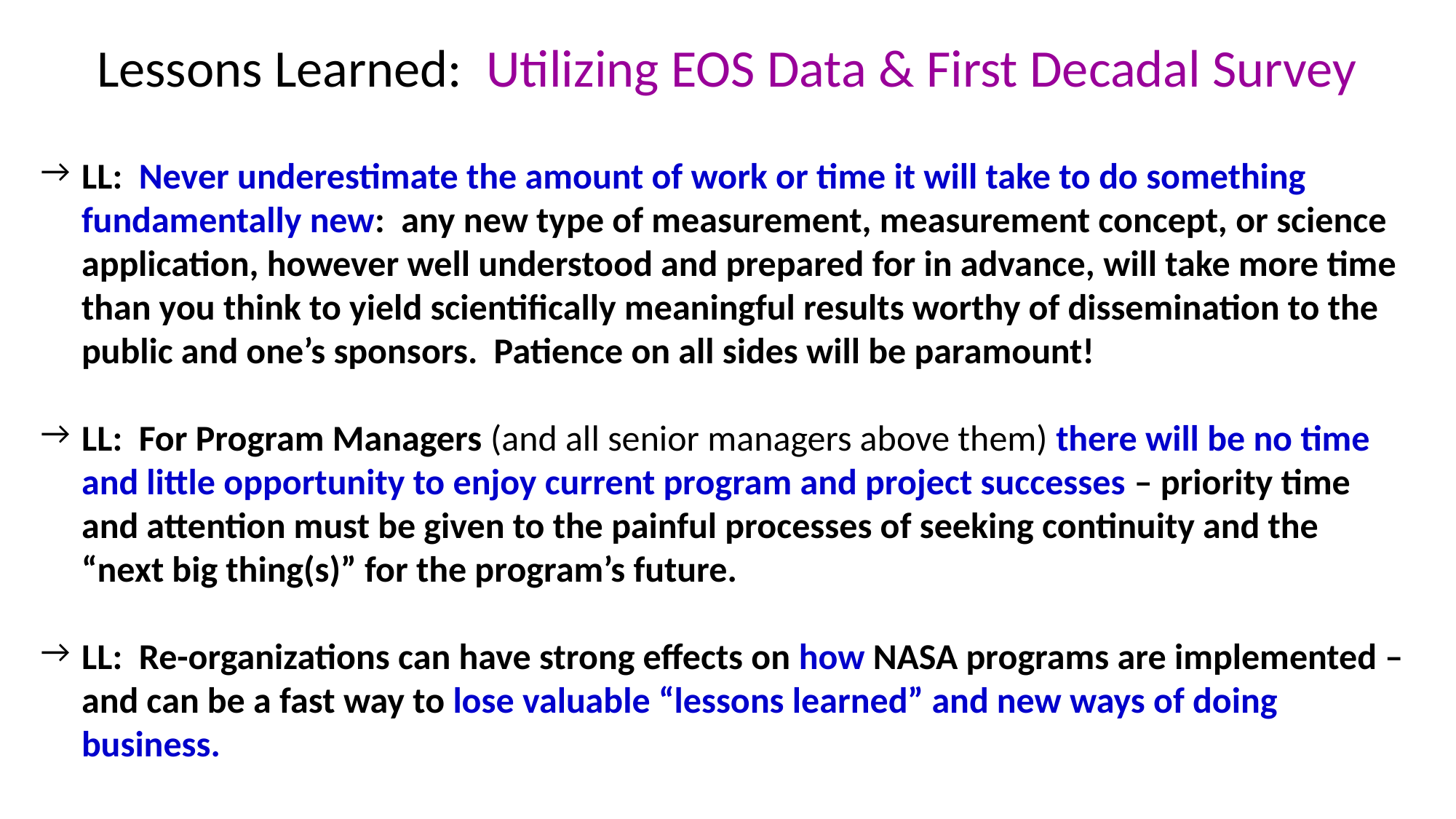

# Lessons Learned:  Utilizing EOS Data & First Decadal Survey
LL:  Never underestimate the amount of work or time it will take to do something fundamentally new:  any new type of measurement, measurement concept, or science application, however well understood and prepared for in advance, will take more time than you think to yield scientifically meaningful results worthy of dissemination to the public and one’s sponsors.  Patience on all sides will be paramount!

LL:  For Program Managers (and all senior managers above them) there will be no time and little opportunity to enjoy current program and project successes – priority time and attention must be given to the painful processes of seeking continuity and the “next big thing(s)” for the program’s future.

LL:  Re-organizations can have strong effects on how NASA programs are implemented – and can be a fast way to lose valuable “lessons learned” and new ways of doing business.